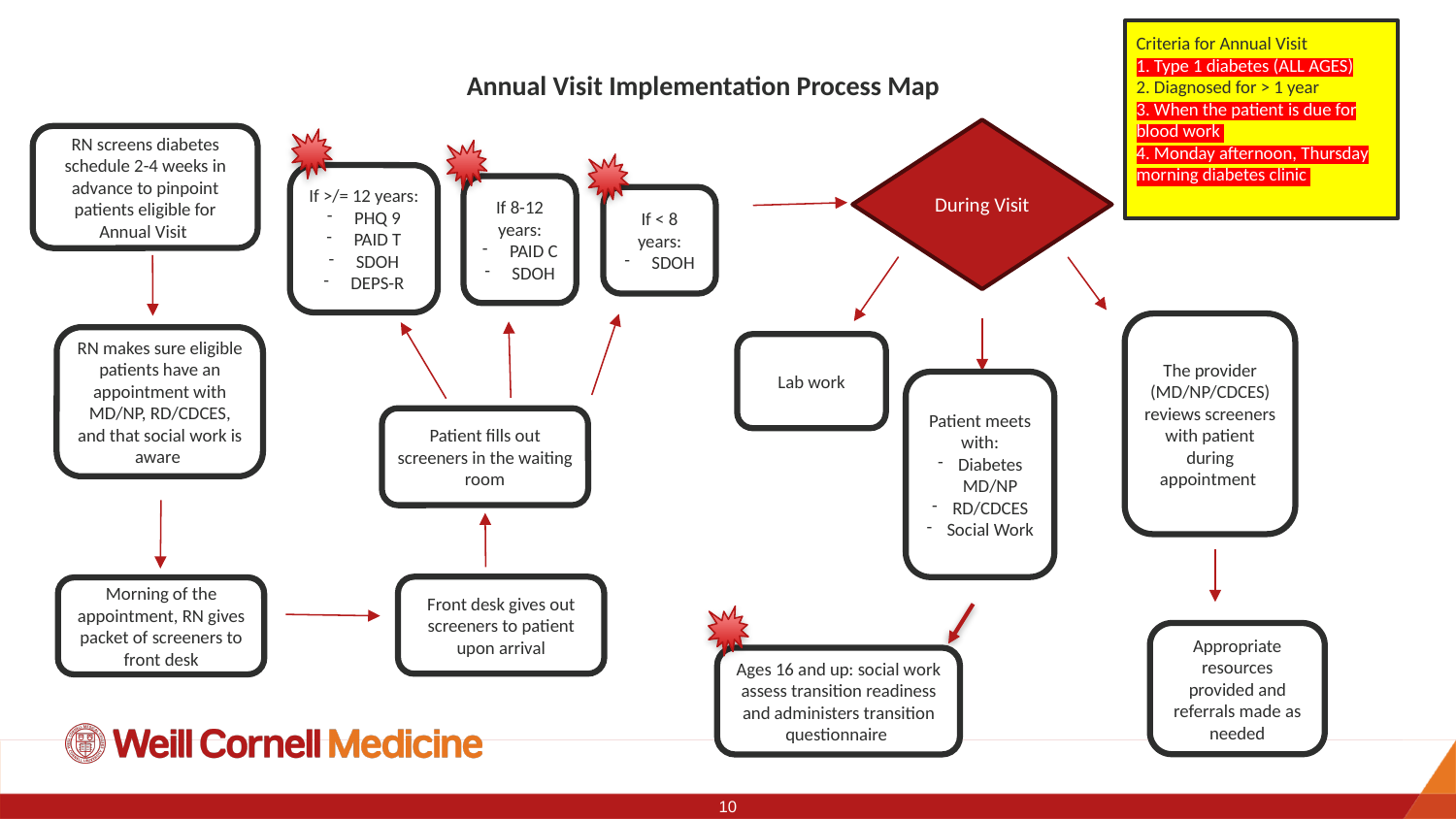

Criteria for Annual Visit
1. Type 1 diabetes (ALL AGES)
2. Diagnosed for > 1 year
3. When the patient is due for blood work
4. Monday afternoon, Thursday morning diabetes clinic

Annual Visit Implementation Process Map
During Visit
RN screens diabetes schedule 2-4 weeks in advance to pinpoint patients eligible for Annual Visit

If >/= 12 years:
PHQ 9
PAID T
SDOH
DEPS-R
If 8-12 years:
PAID C
SDOH
If < 8 years:
SDOH
The provider (MD/NP/CDCES) reviews screeners with patient during appointment
RN makes sure eligible patients have an appointment with MD/NP, RD/CDCES, and that social work is aware
Lab work
Patient meets with:
Diabetes MD/NP
RD/CDCES
Social Work
Patient fills out screeners in the waiting room
Front desk gives out screeners to patient upon arrival
Morning of the appointment, RN gives packet of screeners to front desk

Appropriate resources provided and referrals made as needed
Ages 16 and up: social work assess transition readiness and administers transition questionnaire